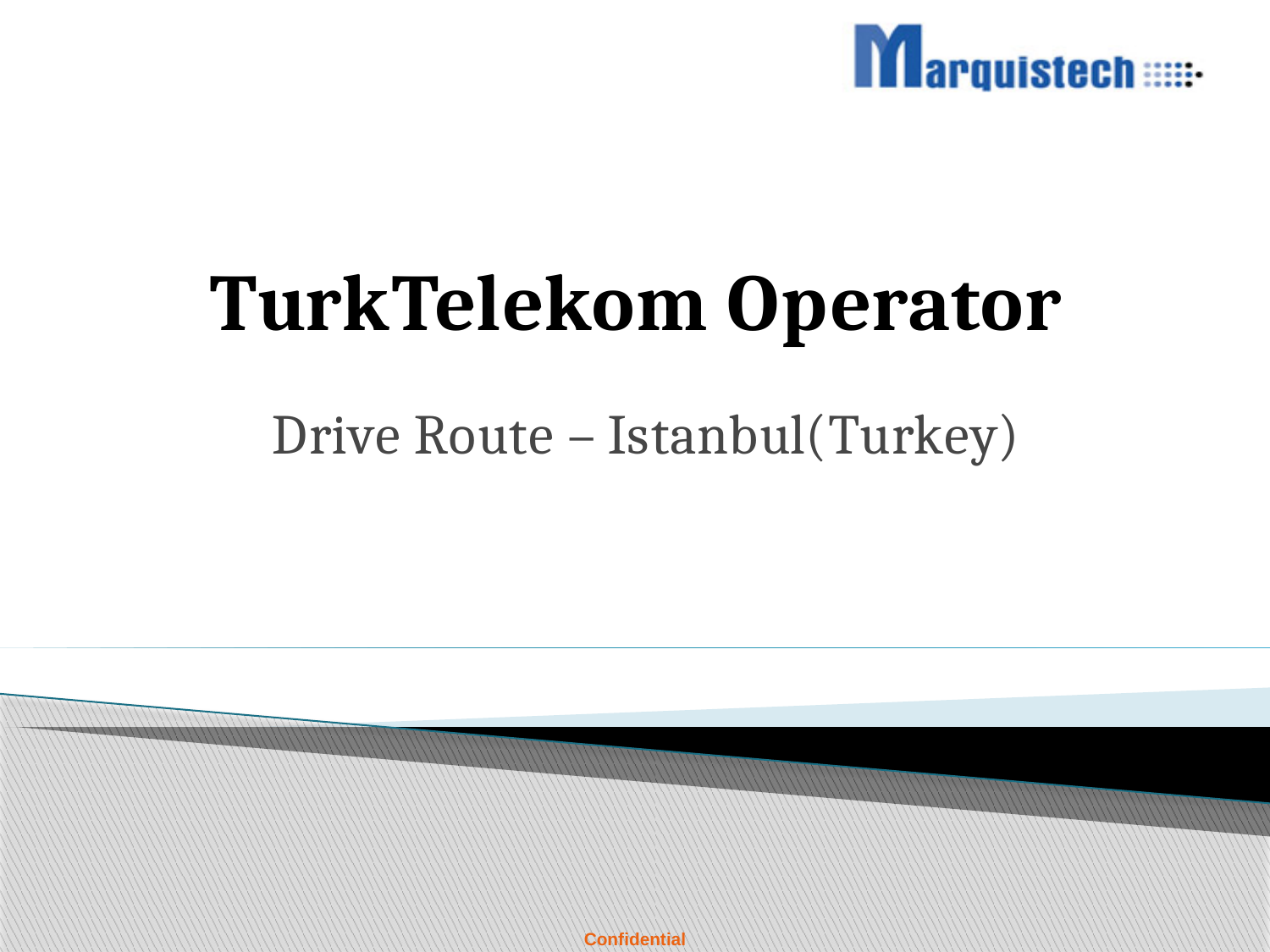

# TurkTelekom Operator
Drive Route – Istanbul(Turkey)